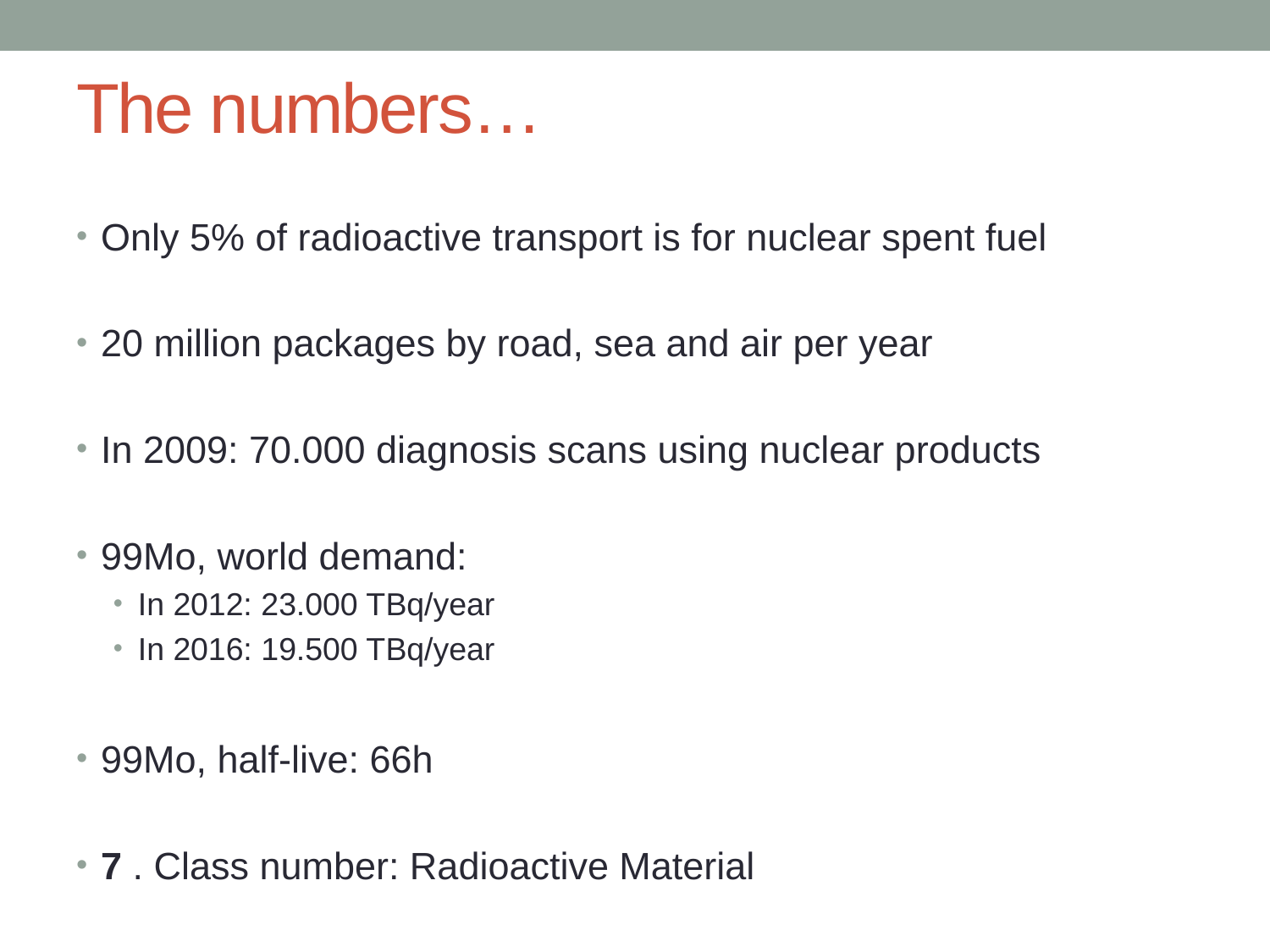

# The numbers…
Only 5% of radioactive transport is for nuclear spent fuel

20 million packages by road, sea and air per year

In 2009: 70.000 diagnosis scans using nuclear products

99Mo, world demand:
In 2012: 23.000 TBq/year
In 2016: 19.500 TBq/year

99Mo, half-live: 66h

7 . Class number: Radioactive Material